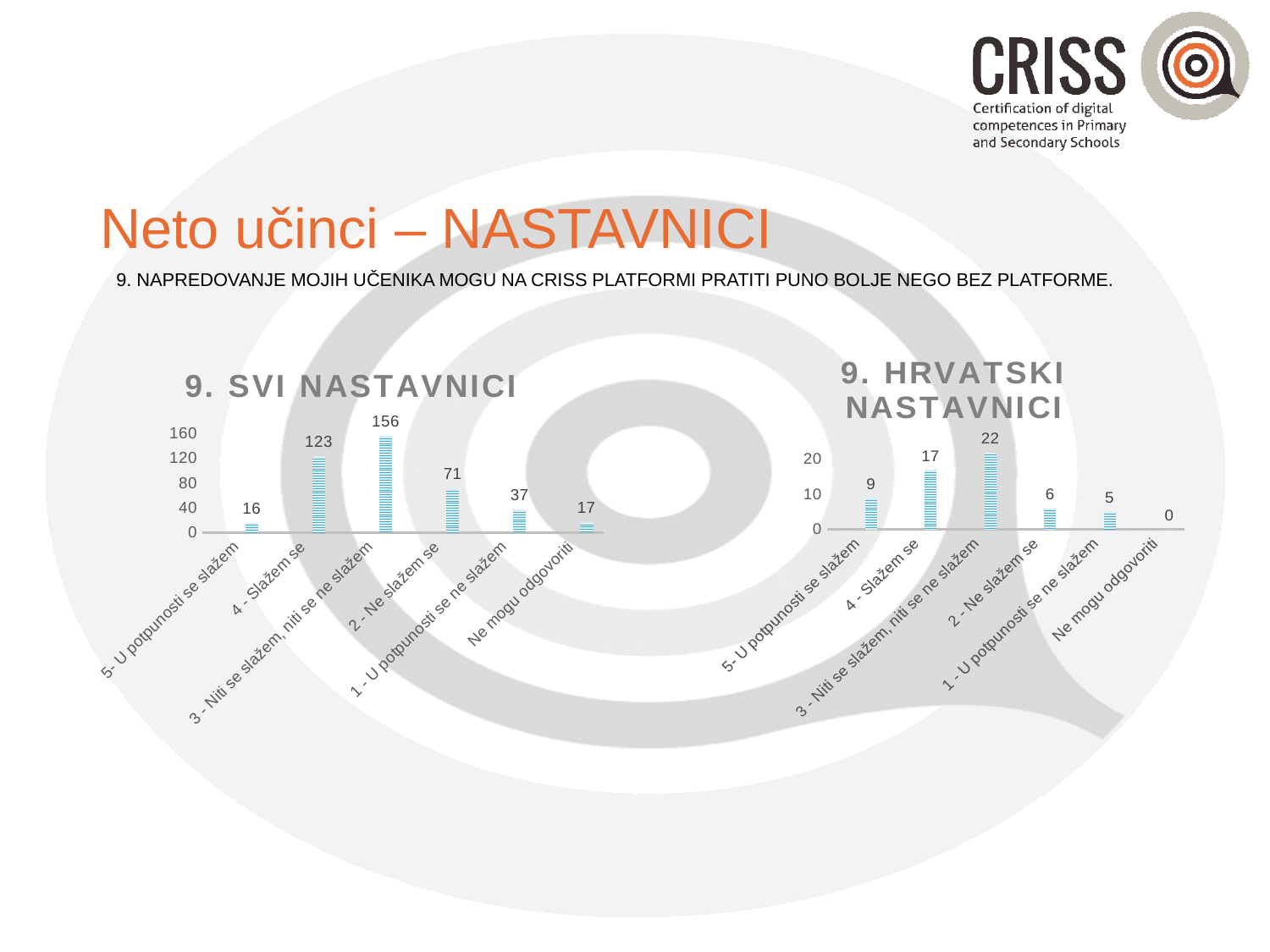

# Neto učinci – NASTAVNICI
9. NAPREDOVANJE MOJIH UČENIKA MOGU NA CRISS PLATFORMI PRATITI PUNO BOLJE NEGO BEZ PLATFORME.

### Chart: 9. HRVATSKI NASTAVNICI

| Category |  |  |  |
|---|---|---|---|
| 5- U potpunosti se slažem | None | None | 9.0 |
| 4 - Slažem se | None | None | 17.0 |
| 3 - Niti se slažem, niti se ne slažem | None | None | 22.0 |
| 2 - Ne slažem se | None | None | 6.0 |
| 1 - U potpunosti se ne slažem | None | None | 5.0 |
| Ne mogu odgovoriti | None | None | 0.0 |

### Chart: 9. SVI NASTAVNICI

| Category |  |  |  |
|---|---|---|---|
| 5- U potpunosti se slažem | None | None | 16.0 |
| 4 - Slažem se | None | None | 123.0 |
| 3 - Niti se slažem, niti se ne slažem | None | None | 156.0 |
| 2 - Ne slažem se | None | None | 71.0 |
| 1 - U potpunosti se ne slažem | None | None | 37.0 |
| Ne mogu odgovoriti | None | None | 17.0 |